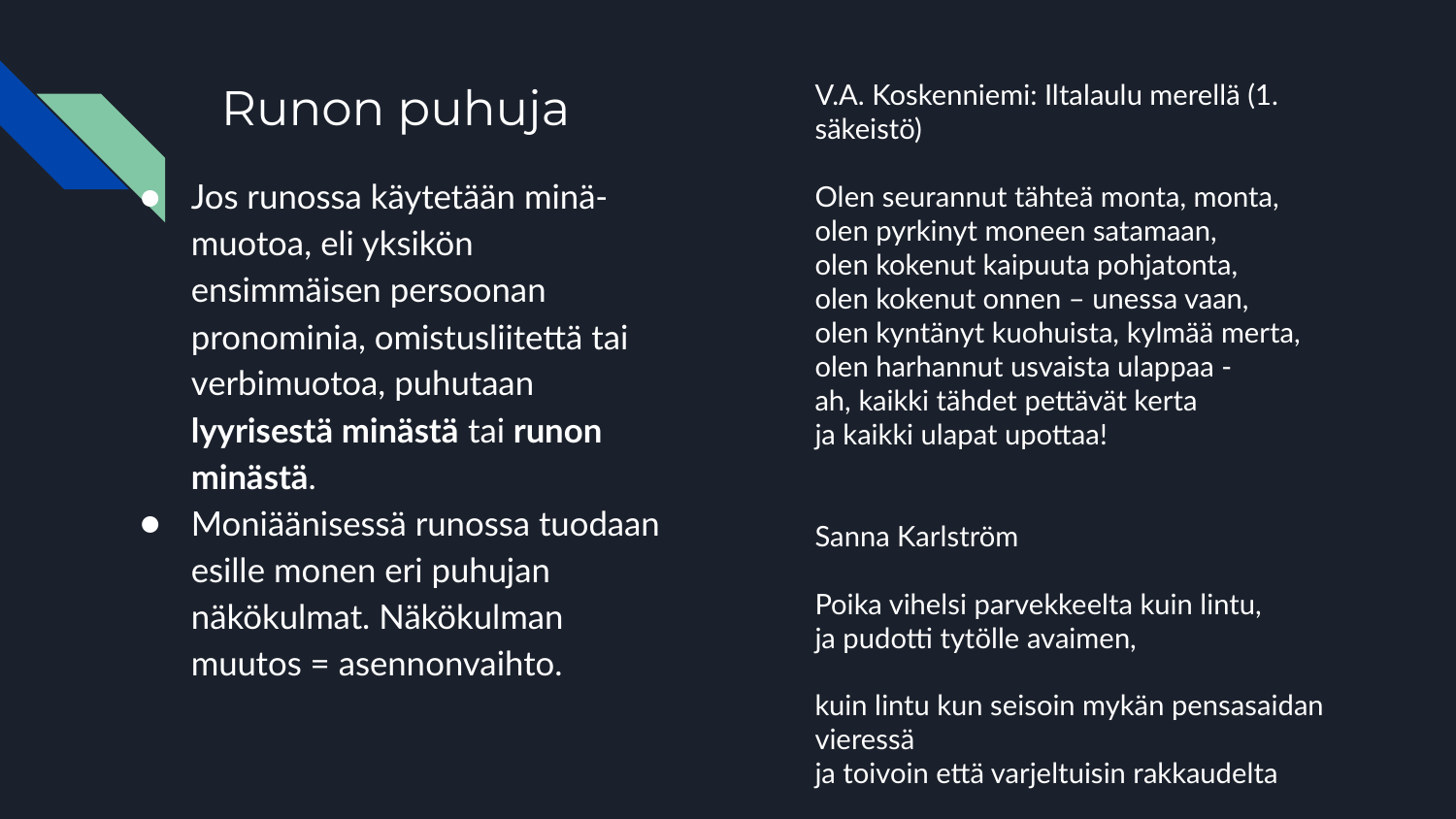

# Runon puhuja
V.A. Koskenniemi: Iltalaulu merellä (1. säkeistö)

Olen seurannut tähteä monta, monta,
olen pyrkinyt moneen satamaan,
olen kokenut kaipuuta pohjatonta,
olen kokenut onnen – unessa vaan,
olen kyntänyt kuohuista, kylmää merta,
olen harhannut usvaista ulappaa -
ah, kaikki tähdet pettävät kerta
ja kaikki ulapat upottaa!

Sanna Karlström

Poika vihelsi parvekkeelta kuin lintu,
ja pudotti tytölle avaimen,

kuin lintu kun seisoin mykän pensasaidan vieressä
ja toivoin että varjeltuisin rakkaudelta

Jos runossa käytetään minä-muotoa, eli yksikön ensimmäisen persoonan pronominia, omistusliitettä tai verbimuotoa, puhutaan lyyrisestä minästä tai runon minästä.
Moniäänisessä runossa tuodaan esille monen eri puhujan näkökulmat. Näkökulman muutos = asennonvaihto.